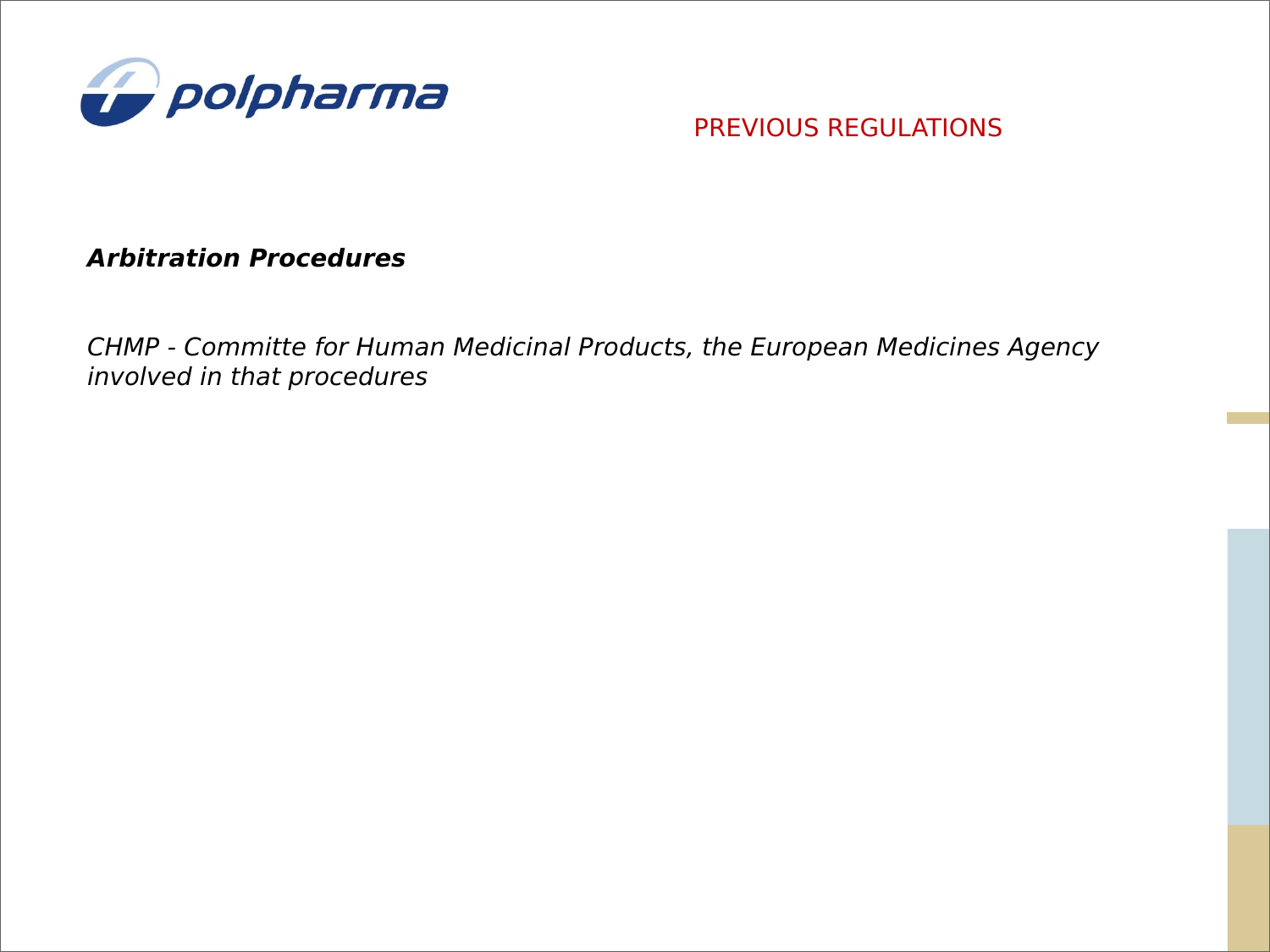

PREVIOUS REGULATIONS
Arbitration Procedures

CHMP - Committe for Human Medicinal Products, the European Medicines Agency
involved in that procedures